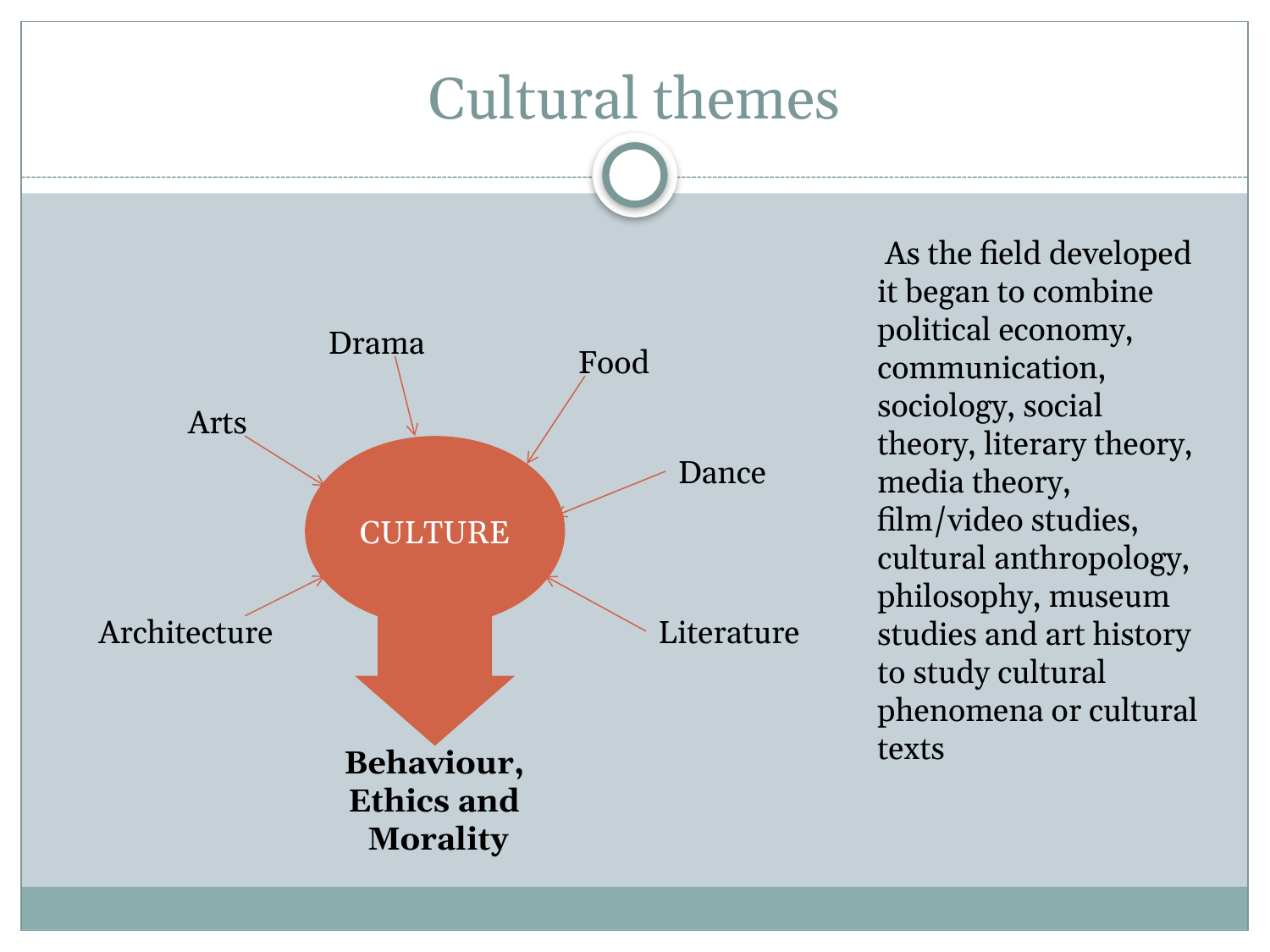

# Cultural themes
 As the field developed it began to combine political economy, communication, sociology, social theory, literary theory, media theory, film/video studies, cultural anthropology, philosophy, museum studies and art history to study cultural phenomena or cultural texts
Drama
Food
Arts
CULTURE
Dance
Architecture

Literature
Behaviour,
Ethics and
Morality